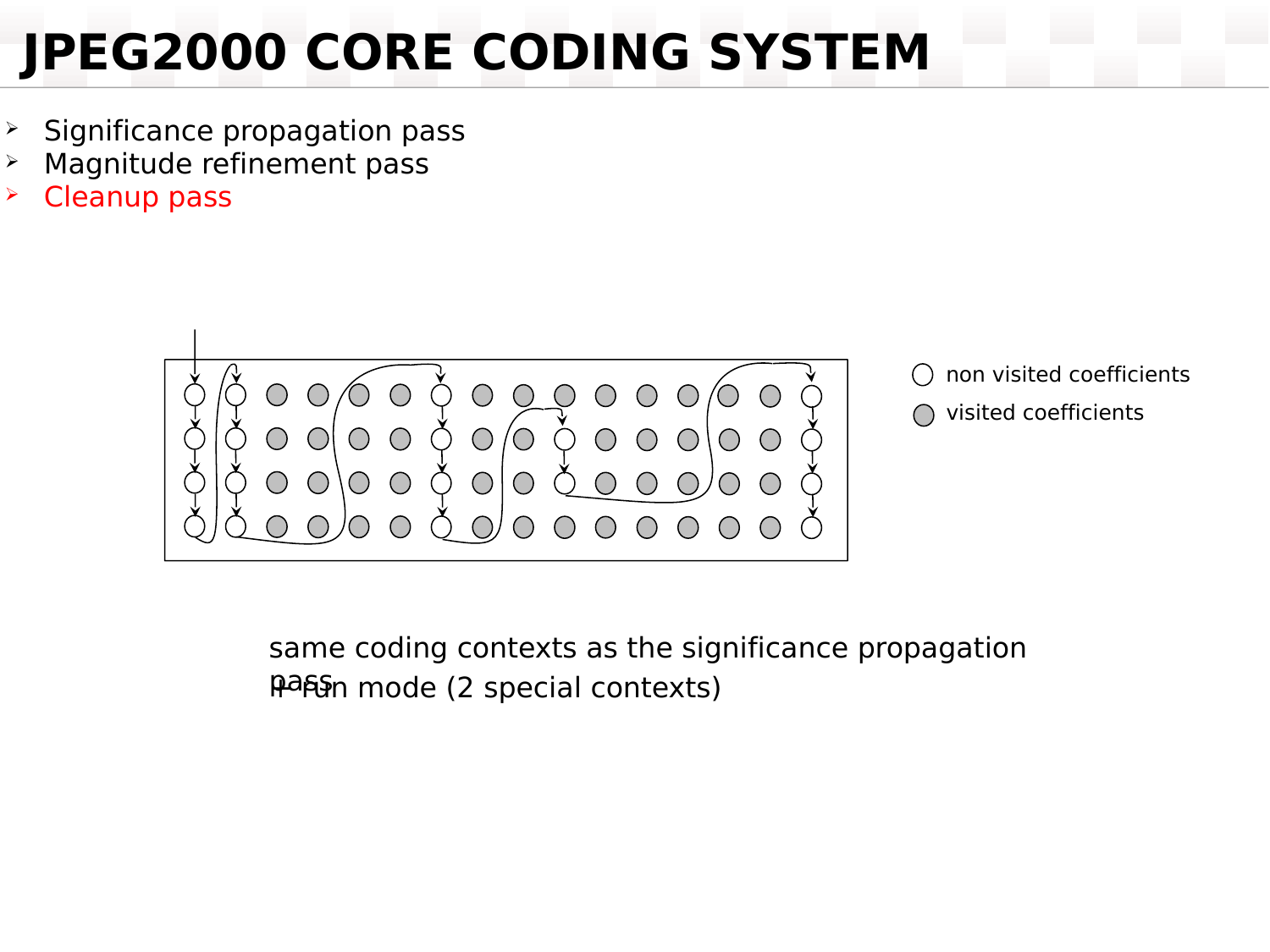

JPEG2000 CORE CODING SYSTEM
 Significance propagation pass
 Magnitude refinement pass
 Cleanup pass

non visited coefficients

visited coefficients

same coding contexts as the significance propagation pass
+ run mode (2 special contexts)